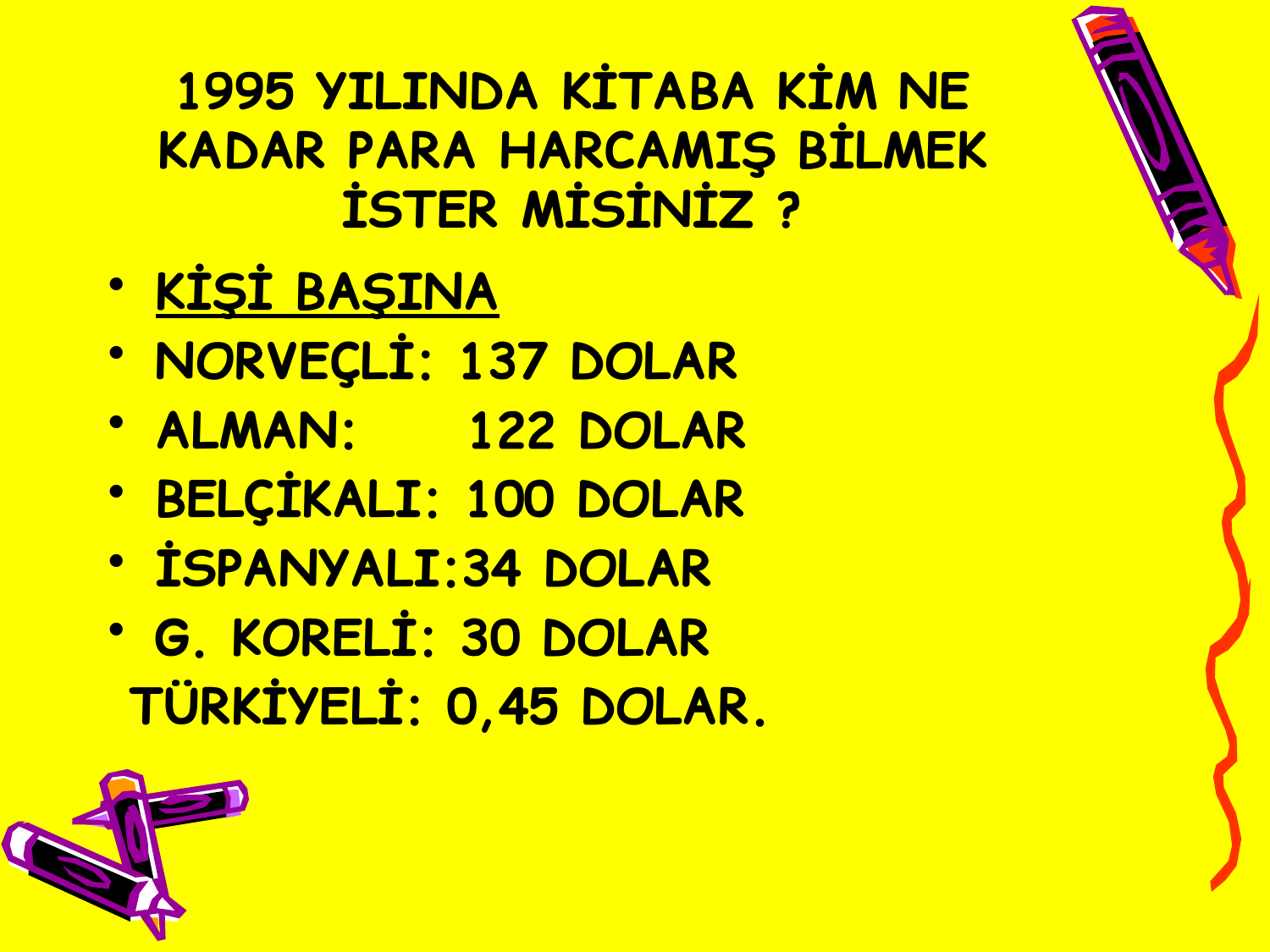

# 1995 YILINDA KİTABA KİM NE KADAR PARA HARCAMIŞ BİLMEK İSTER MİSİNİZ ?
KİŞİ BAŞINA
NORVEÇLİ: 137 DOLAR
ALMAN:     122 DOLAR
BELÇİKALI: 100 DOLAR
İSPANYALI:34 DOLAR
G. KORELİ: 30 DOLAR
 TÜRKİYELİ: 0,45 DOLAR.